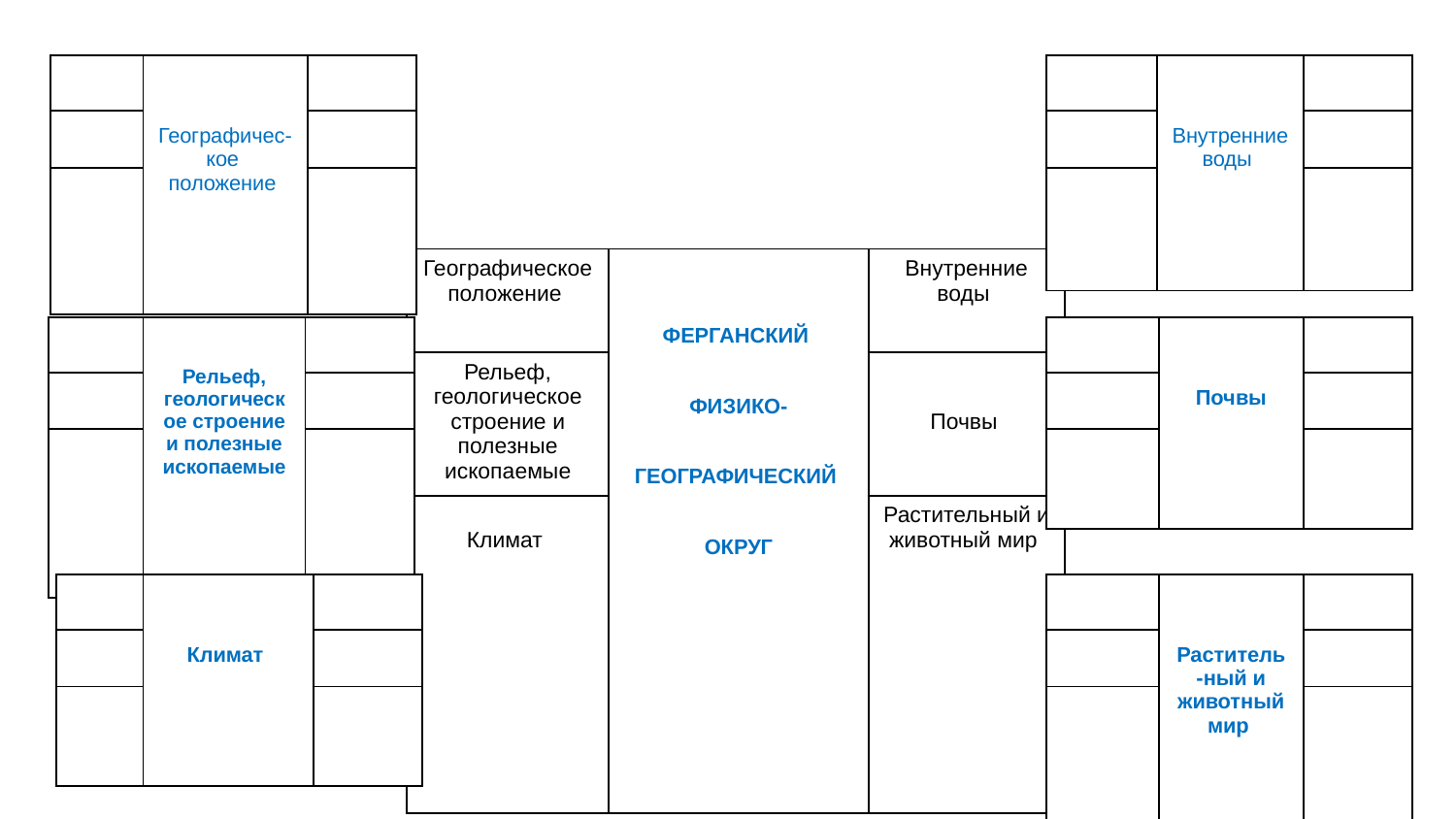

# План
|  | Внутренние воды |  |
| --- | --- | --- |
|  |  |  |
|  |  |  |
|  | Географичес-кое положение |  |
| --- | --- | --- |
|  |  |  |
|  |  |  |
| Географическое положение | ФЕРГАНСКИЙ ФИЗИКО- ГЕОГРАФИЧЕСКИЙ ОКРУГ | Внутренние воды |
| --- | --- | --- |
| Рельеф, геологическое строение и полезные ископаемые |  | Почвы |
| Климат |  | Растительный и животный мир |
|  | Рельеф, геологическое строение и полезные ископаемые |  |
| --- | --- | --- |
|  |  |  |
|  |  |  |
|  | Почвы |  |
| --- | --- | --- |
|  |  |  |
|  |  |  |
|  | Климат |  |
| --- | --- | --- |
|  |  |  |
|  |  |  |
|  | Раститель-ный и животный мир |  |
| --- | --- | --- |
|  |  |  |
|  |  |  |